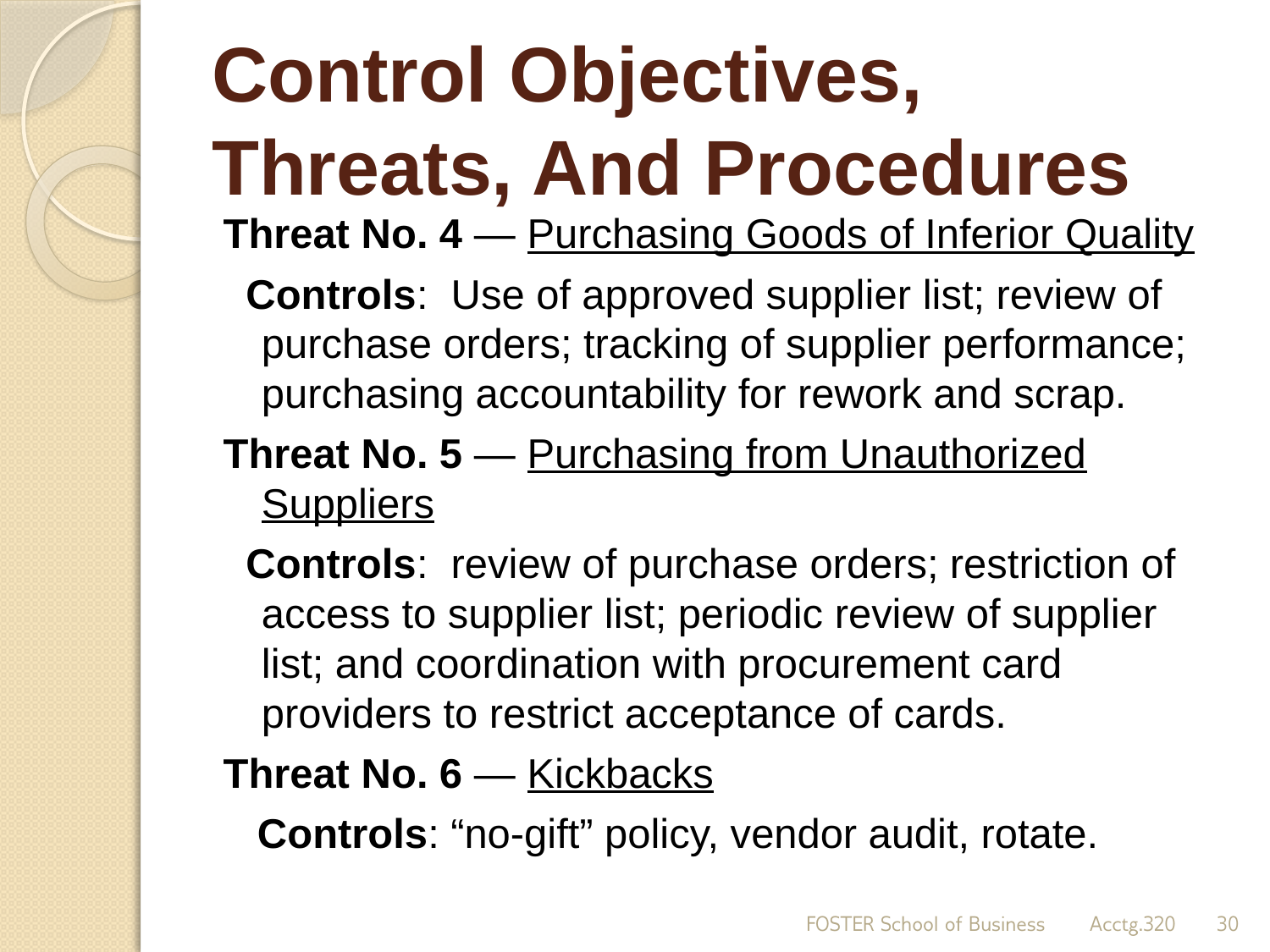

# Control Objectives, Threats, And Procedures
Threat No. 4 — Purchasing Goods of Inferior Quality
  Controls:  Use of approved supplier list; review of purchase orders; tracking of supplier performance; purchasing accountability for rework and scrap.
Threat No. 5 — Purchasing from Unauthorized Suppliers
  Controls:  review of purchase orders; restriction of access to supplier list; periodic review of supplier list; and coordination with procurement card providers to restrict acceptance of cards.
Threat No. 6 — Kickbacks
   Controls: “no-gift” policy, vendor audit, rotate.
FOSTER School of Business       Acctg.320
30